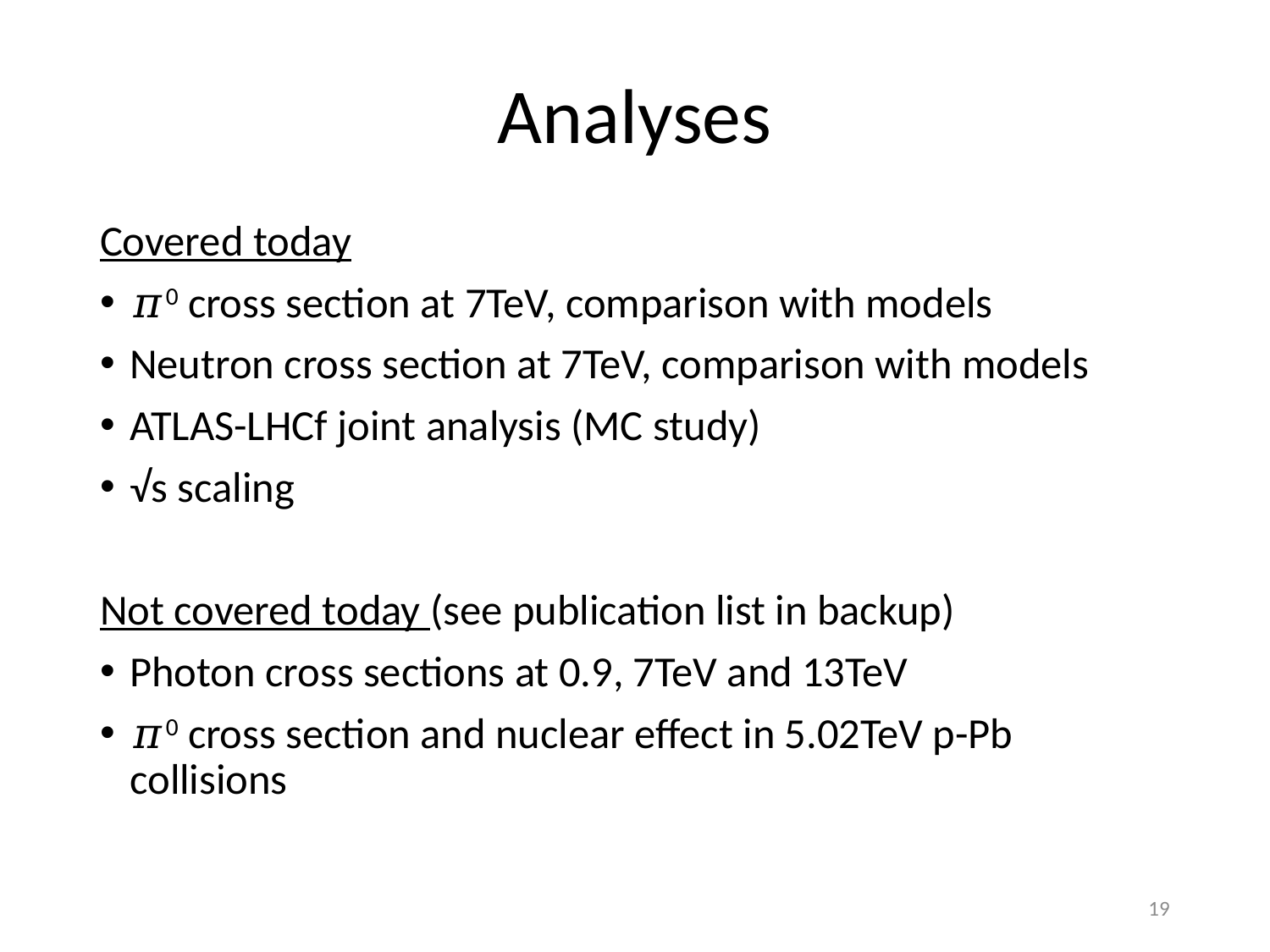

# Analyses
Covered today
𝜋0 cross section at 7TeV, comparison with models
Neutron cross section at 7TeV, comparison with models
ATLAS-LHCf joint analysis (MC study)
√s scaling

Not covered today (see publication list in backup)
Photon cross sections at 0.9, 7TeV and 13TeV
𝜋0 cross section and nuclear effect in 5.02TeV p-Pb collisions
19